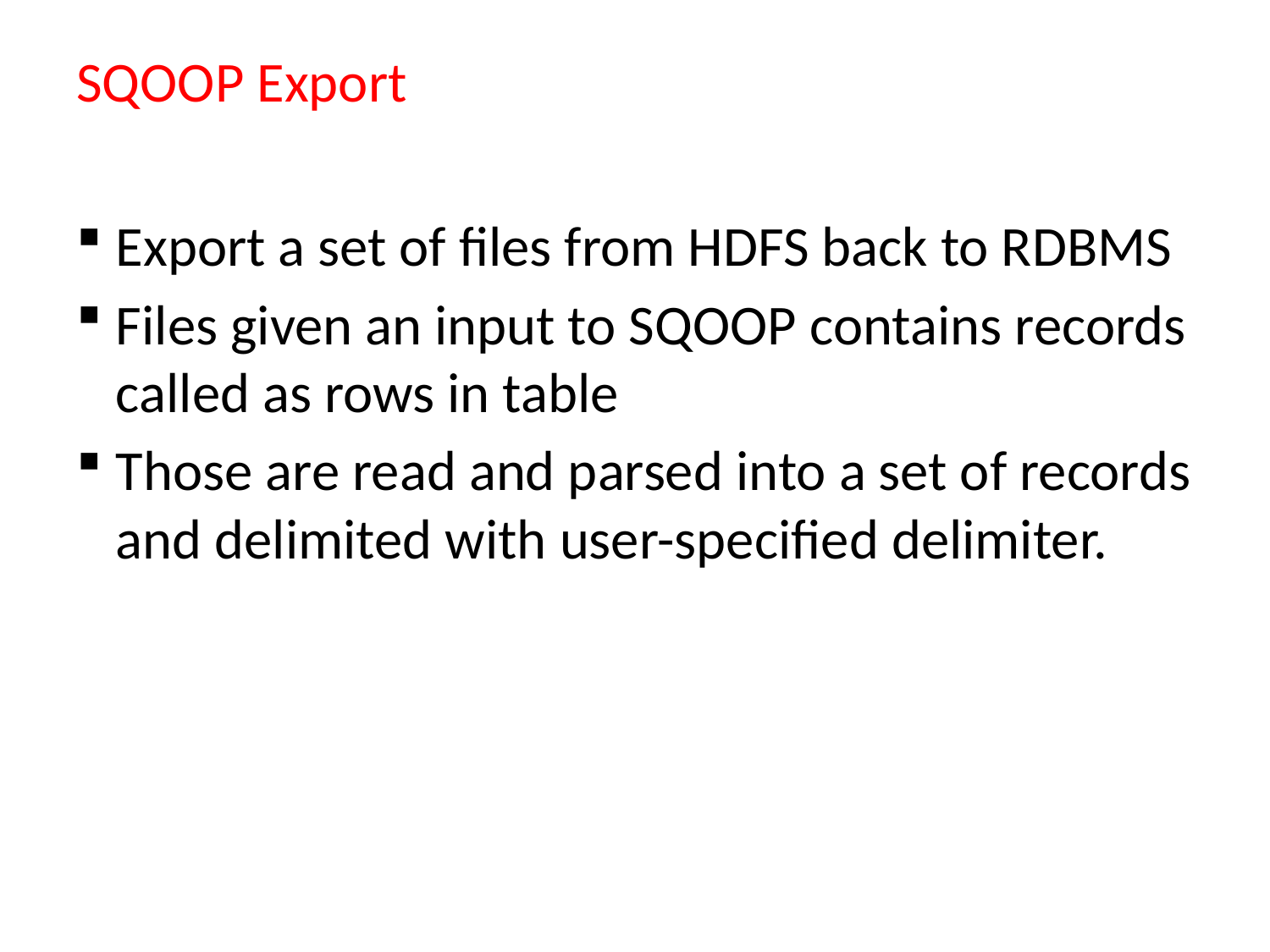

# SQOOP Export
Export a set of files from HDFS back to RDBMS
Files given an input to SQOOP contains records called as rows in table
Those are read and parsed into a set of records and delimited with user-specified delimiter.